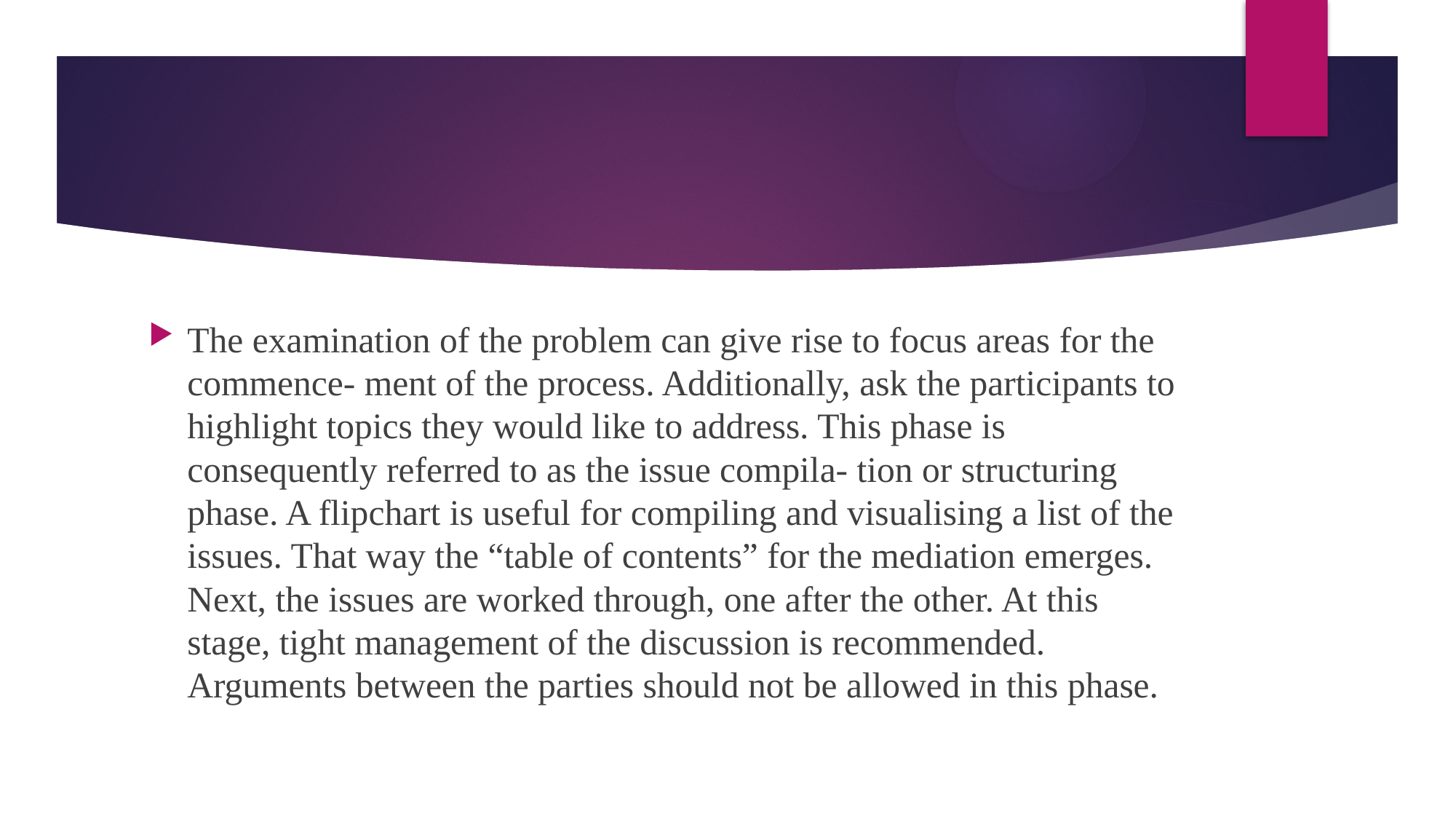

#
The examination of the problem can give rise to focus areas for the commence- ment of the process. Additionally, ask the participants to highlight topics they would like to address. This phase is consequently referred to as the issue compila- tion or structuring phase. A flipchart is useful for compiling and visualising a list of the issues. That way the “table of contents” for the mediation emerges. Next, the issues are worked through, one after the other. At this stage, tight management of the discussion is recommended. Arguments between the parties should not be allowed in this phase.